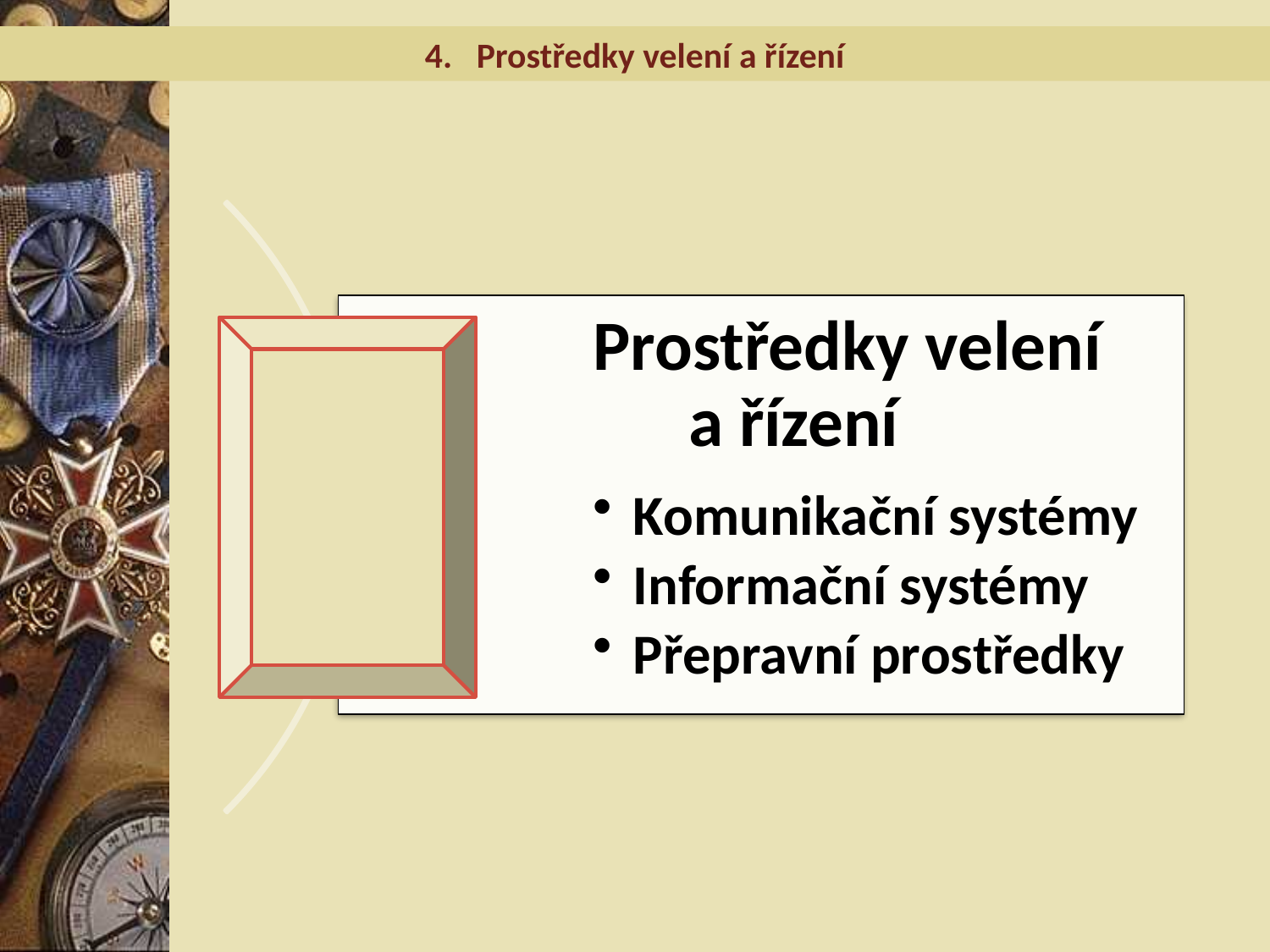

4.   Prostředky velení a řízení
Prostředky velení           a řízení
Komunikační systémy
Informační systémy
Přepravní prostředky